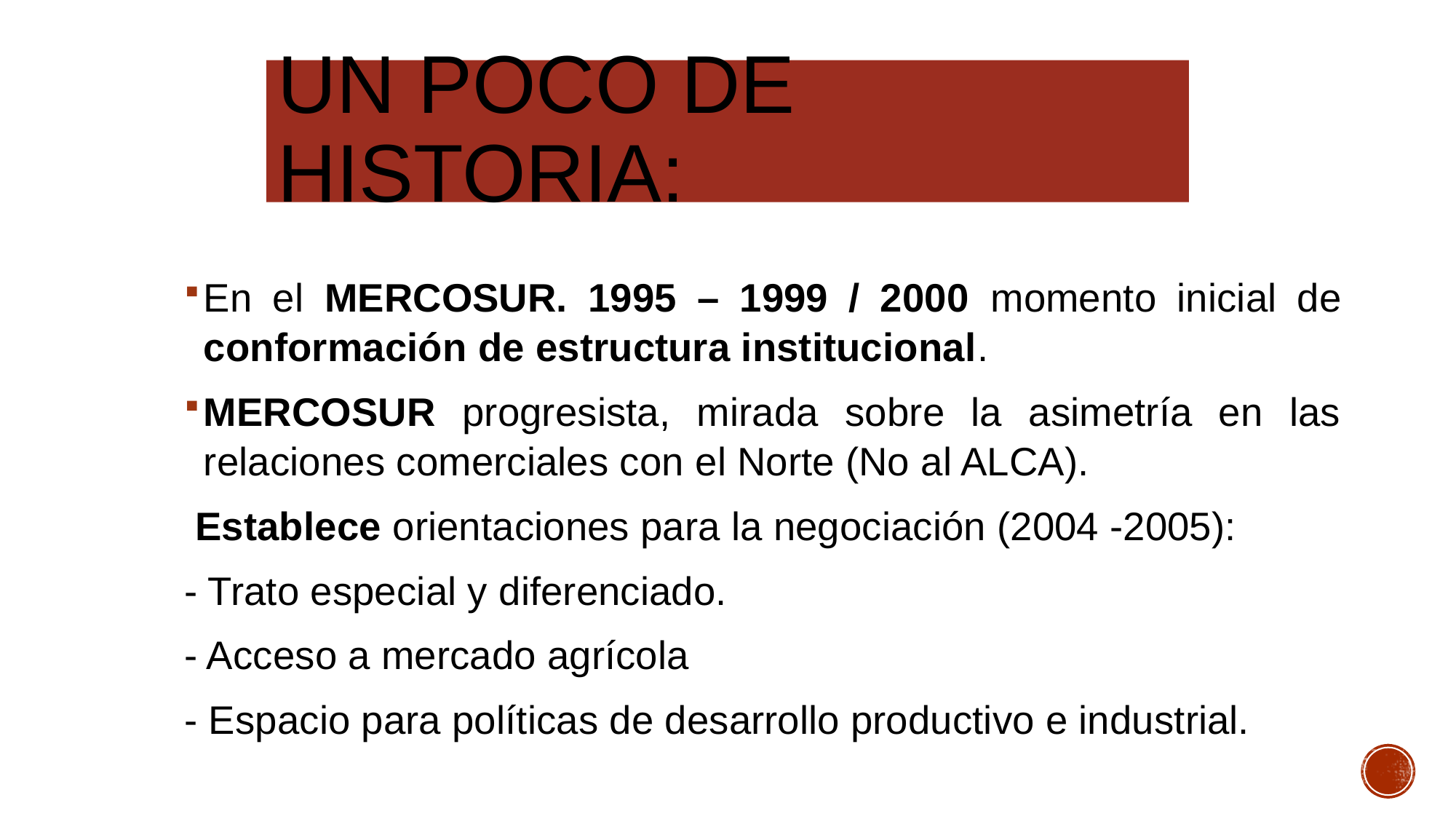

# Un poco de historia:
En el MERCOSUR. 1995 – 1999 / 2000 momento inicial de conformación de estructura institucional.
MERCOSUR progresista, mirada sobre la asimetría en las relaciones comerciales con el Norte (No al ALCA).
 Establece orientaciones para la negociación (2004 -2005):
- Trato especial y diferenciado.
- Acceso a mercado agrícola
- Espacio para políticas de desarrollo productivo e industrial.